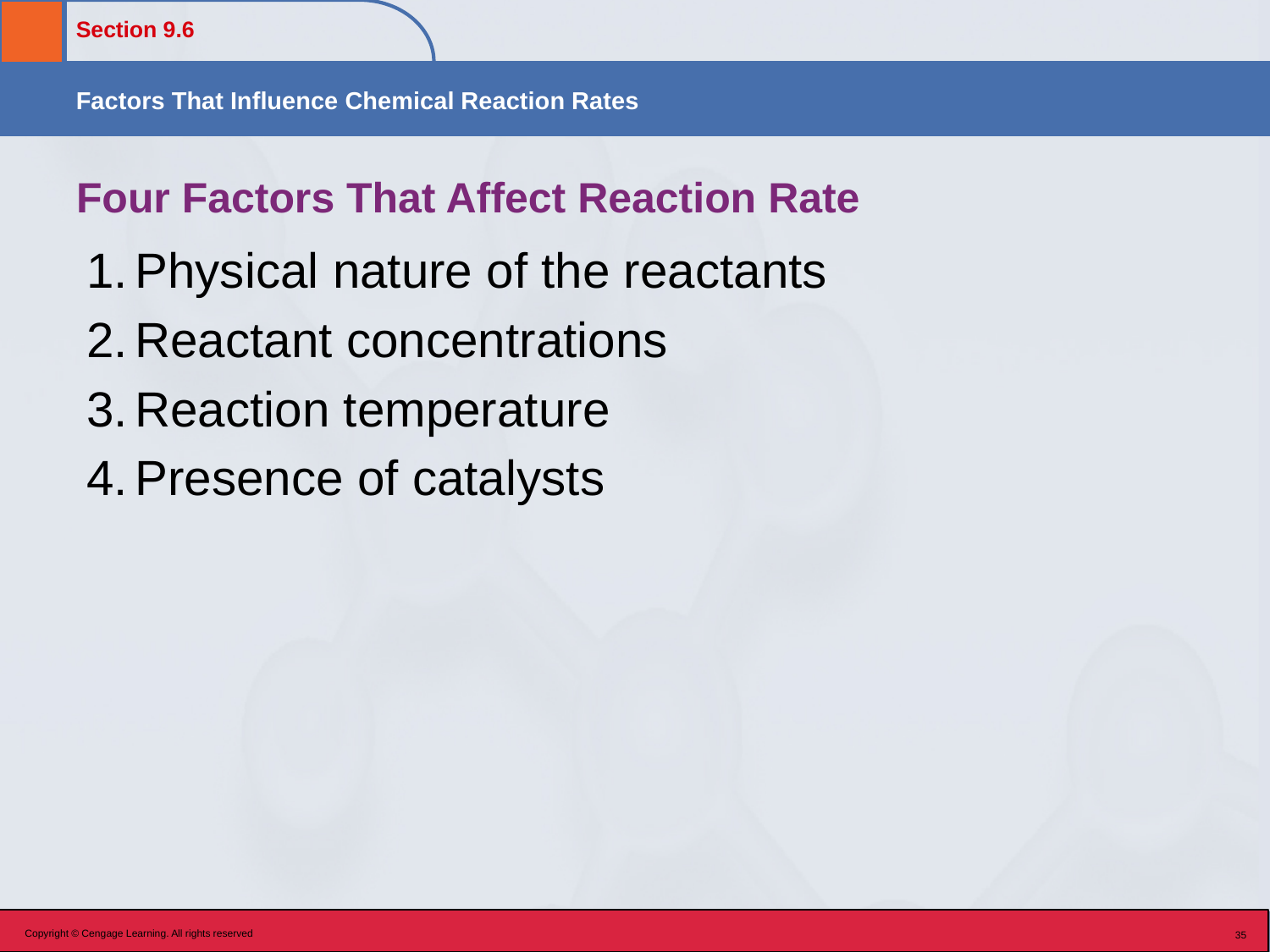

# Four Factors That Affect Reaction Rate
Physical nature of the reactants
Reactant concentrations
Reaction temperature
Presence of catalysts

Copyright © Cengage Learning. All rights reserved
35